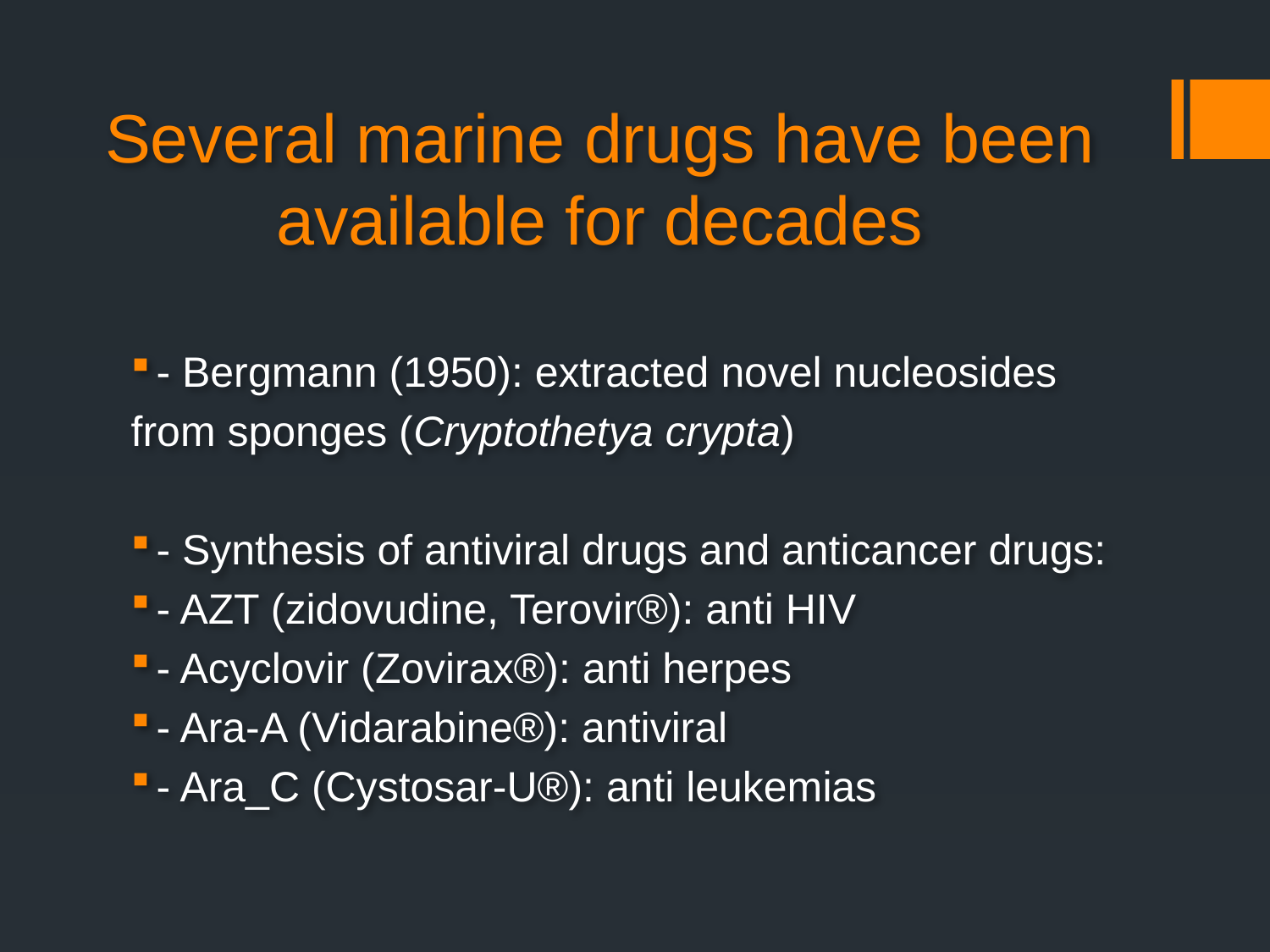

# Several marine drugs have been available for decades
- Bergmann (1950): extracted novel nucleosides
from sponges (Cryptothetya crypta)

- Synthesis of antiviral drugs and anticancer drugs:
- AZT (zidovudine, Terovir®): anti HIV
- Acyclovir (Zovirax®): anti herpes
- Ara-A (Vidarabine®): antiviral
- Ara_C (Cystosar-U®): anti leukemias